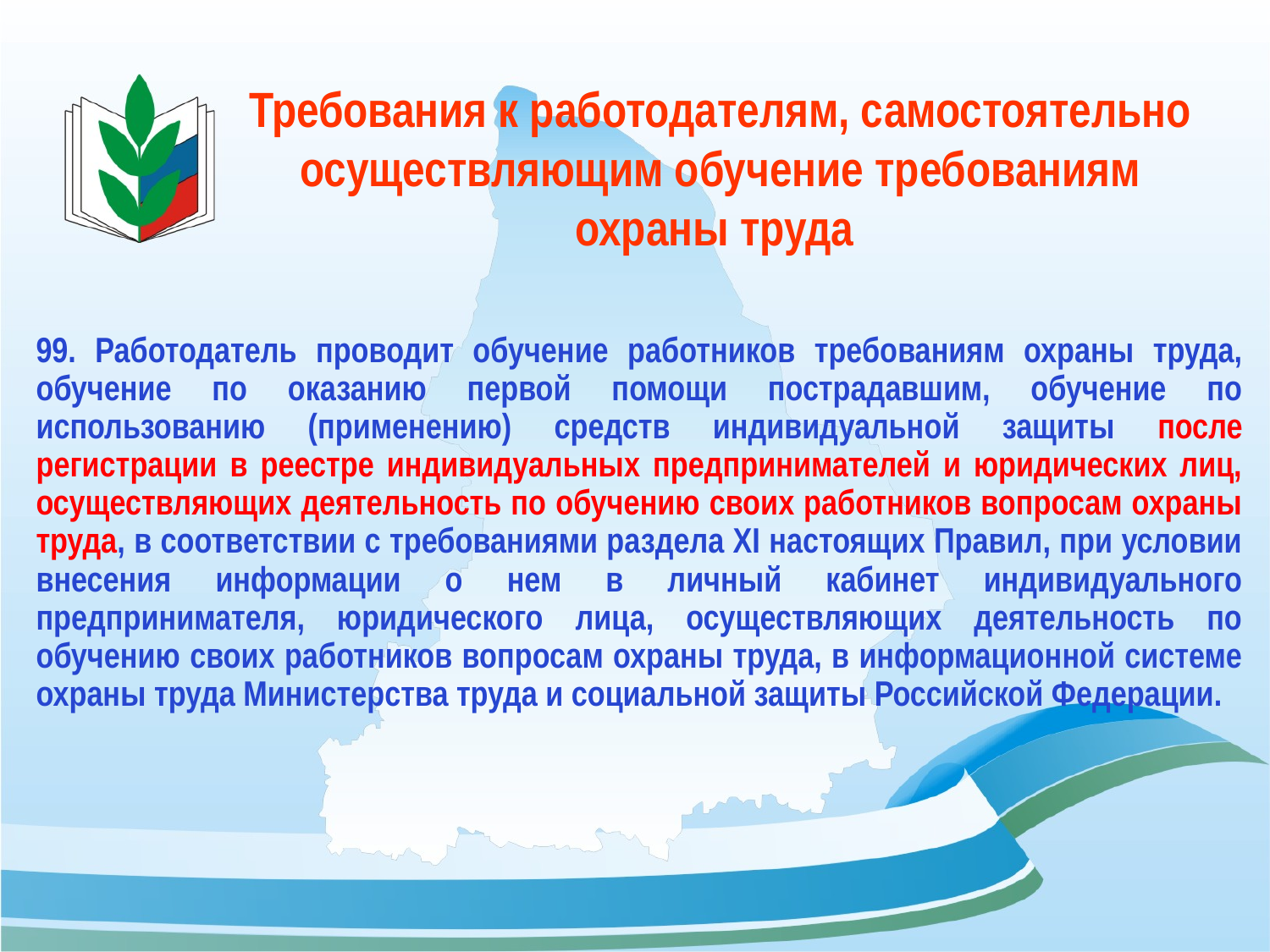

# Требования к работодателям, самостоятельно осуществляющим обучение требованиям охраны труда
99. Работодатель проводит обучение работников требованиям охраны труда, обучение по оказанию первой помощи пострадавшим, обучение по использованию (применению) средств индивидуальной защиты после регистрации в реестре индивидуальных предпринимателей и юридических лиц, осуществляющих деятельность по обучению своих работников вопросам охраны труда, в соответствии с требованиями раздела XI настоящих Правил, при условии внесения информации о нем в личный кабинет индивидуального предпринимателя, юридического лица, осуществляющих деятельность по обучению своих работников вопросам охраны труда, в информационной системе охраны труда Министерства труда и социальной защиты Российской Федерации.